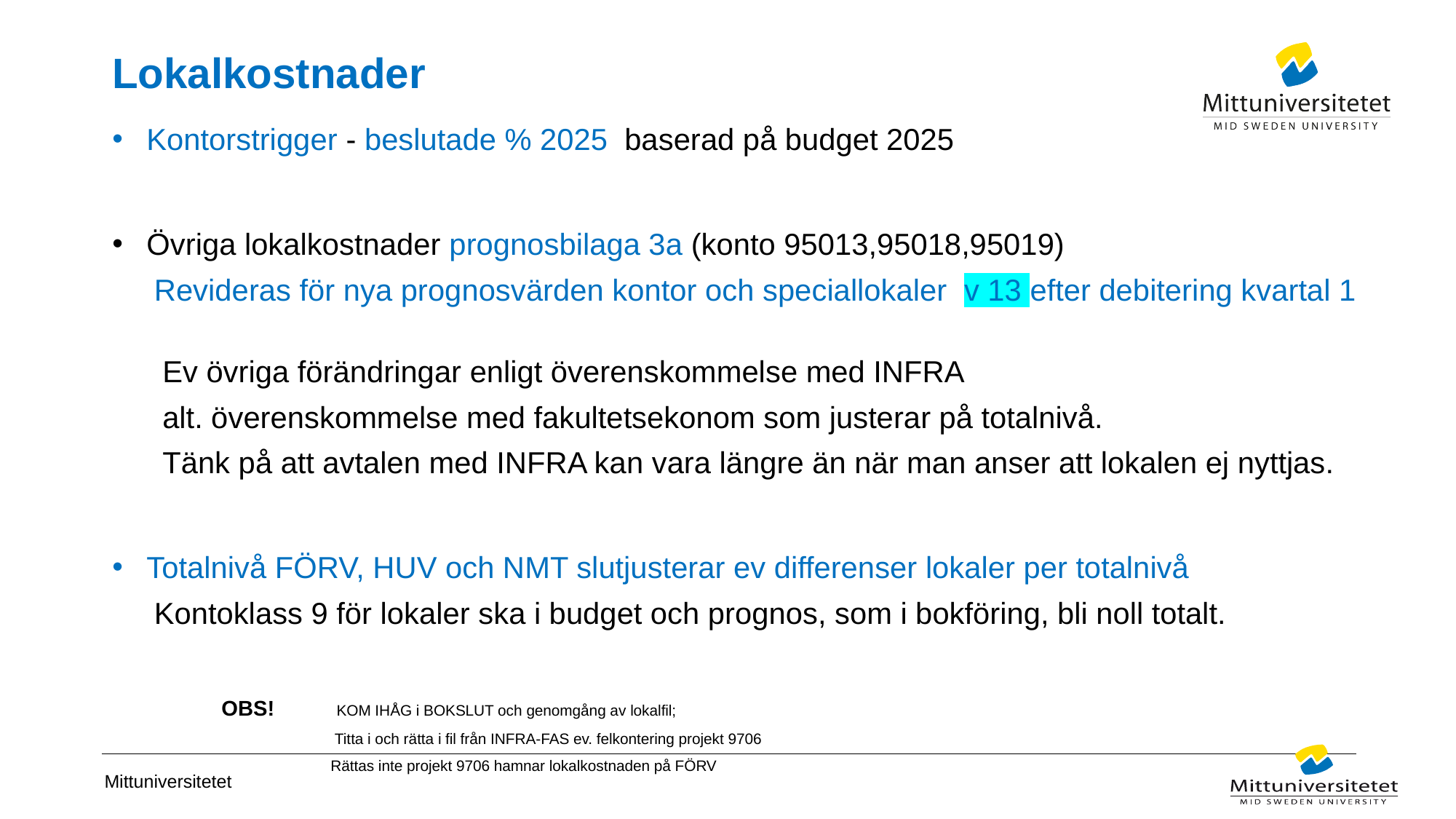

# Lokalkostnader
Kontorstrigger - beslutade % 2025  baserad på budget 2025

Övriga lokalkostnader prognosbilaga 3a (konto 95013,95018,95019)
     Revideras för nya prognosvärden kontor och speciallokaler  v 13 efter debitering kvartal 1

      Ev övriga förändringar enligt överenskommelse med INFRA
      alt. överenskommelse med fakultetsekonom som justerar på totalnivå.
      Tänk på att avtalen med INFRA kan vara längre än när man anser att lokalen ej nyttjas.

Totalnivå FÖRV, HUV och NMT slutjusterar ev differenser lokaler per totalnivå
     Kontoklass 9 för lokaler ska i budget och prognos, som i bokföring, bli noll totalt.

	OBS!    	 KOM IHÅG i BOKSLUT och genomgång av lokalfil;
                  		 Titta i och rätta i fil från INFRA-FAS ev. felkontering projekt 9706
                   		Rättas inte projekt 9706 hamnar lokalkostnaden på FÖRV